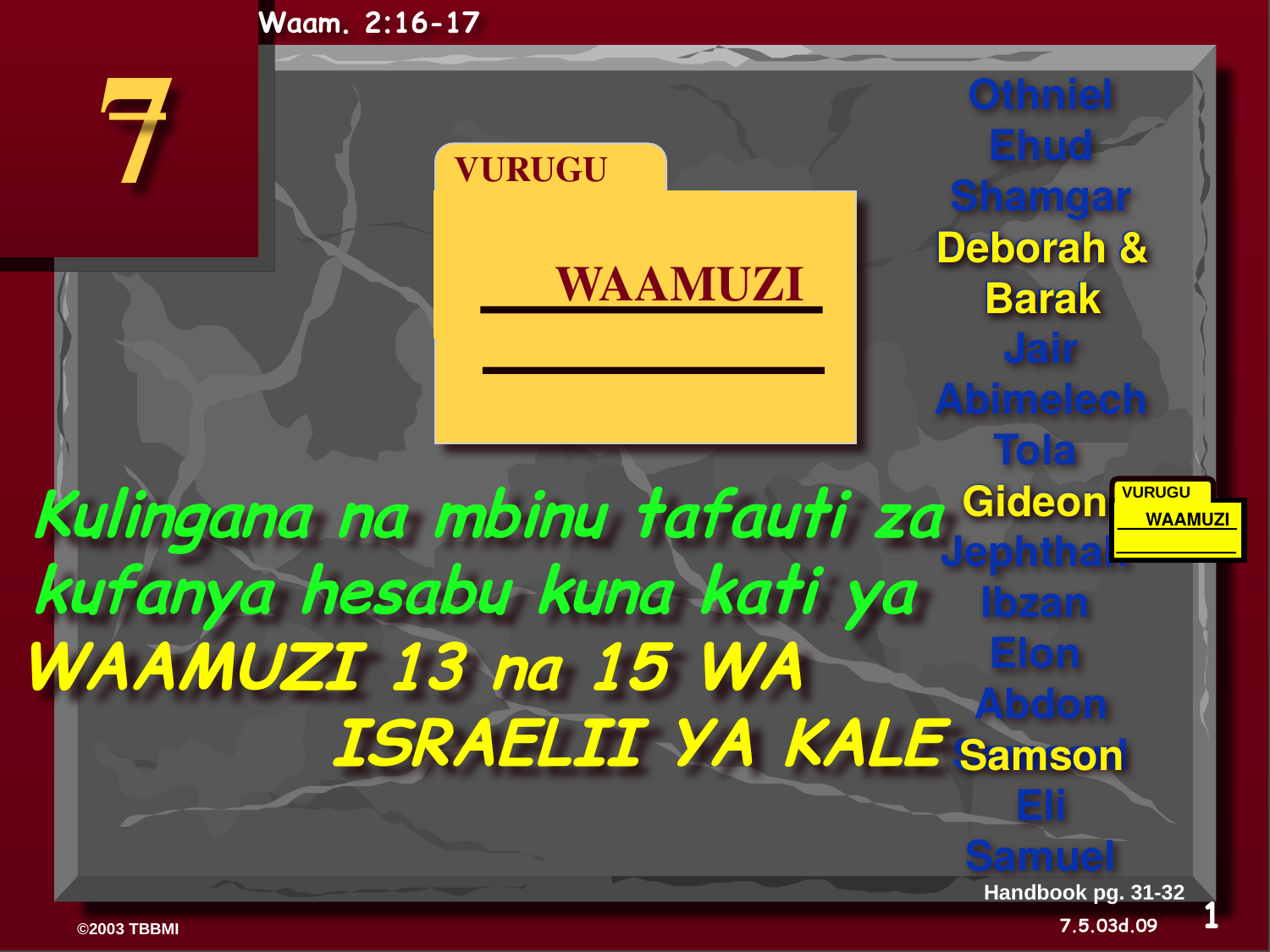

Waam. 2:16-17

7
Othniel
Ehud
Shamgar
Deborah & Barak
Jair
Abimelech
Tola
Gideon
Jephthah
Ibzan
Elon
Abdon
SamsonI
Eli
Samuel

VURUGU

Deborah & Barak
WAAMUZI

Kulingana na mbinu tafauti za kufanya hesabu kuna kati ya  WAAMUZI 13 na 15 WA          ISRAELII YA KALE
Gideon

VURUGU

WAAMUZI

350

Samson
Handbook pg. 31-32
1
09